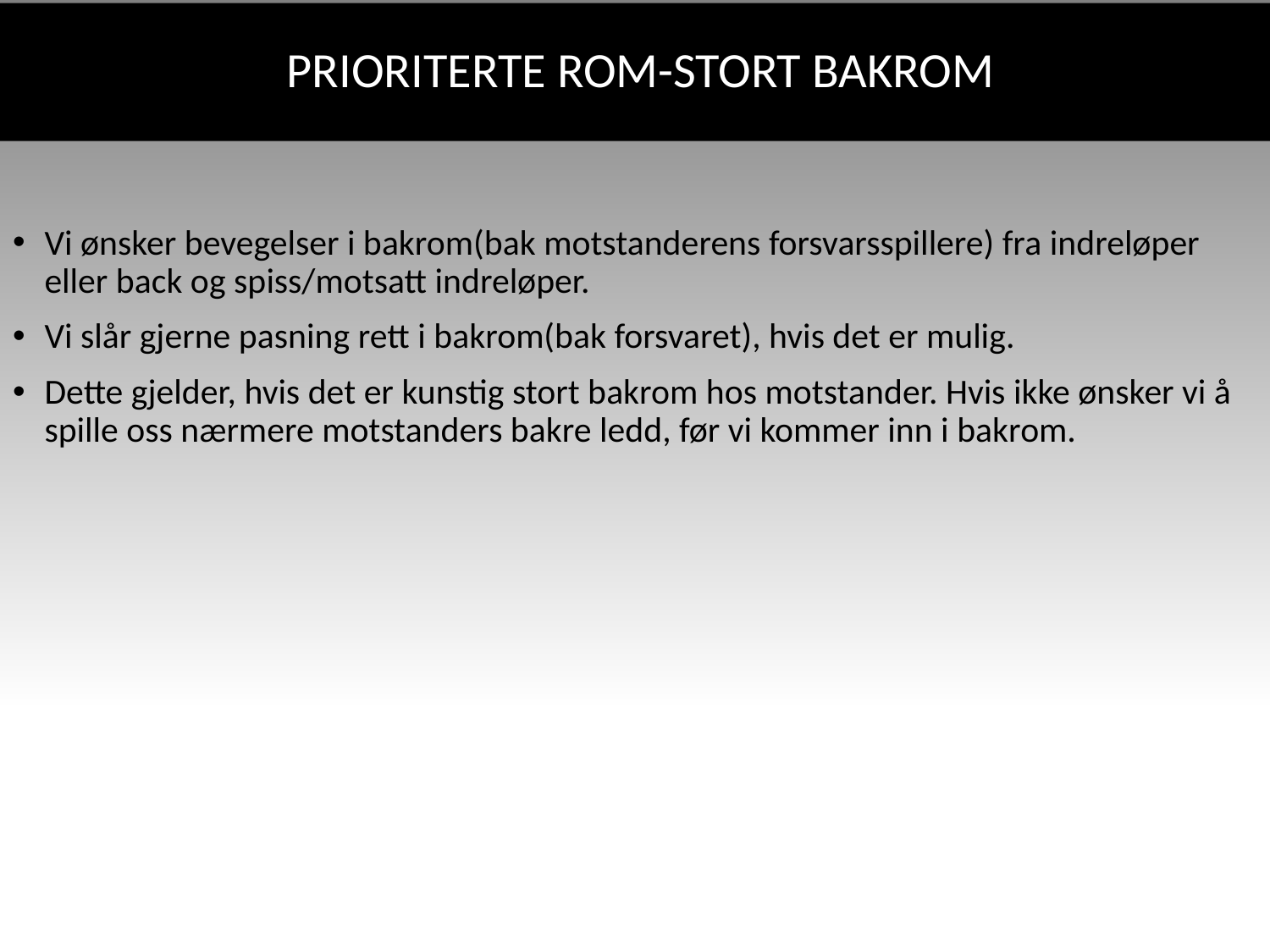

# PRIORITERTE ROM-STORT BAKROM

Vi ønsker bevegelser i bakrom(bak motstanderens forsvarsspillere) fra indreløper eller back og spiss/motsatt indreløper.
Vi slår gjerne pasning rett i bakrom(bak forsvaret), hvis det er mulig.
Dette gjelder, hvis det er kunstig stort bakrom hos motstander. Hvis ikke ønsker vi å spille oss nærmere motstanders bakre ledd, før vi kommer inn i bakrom.